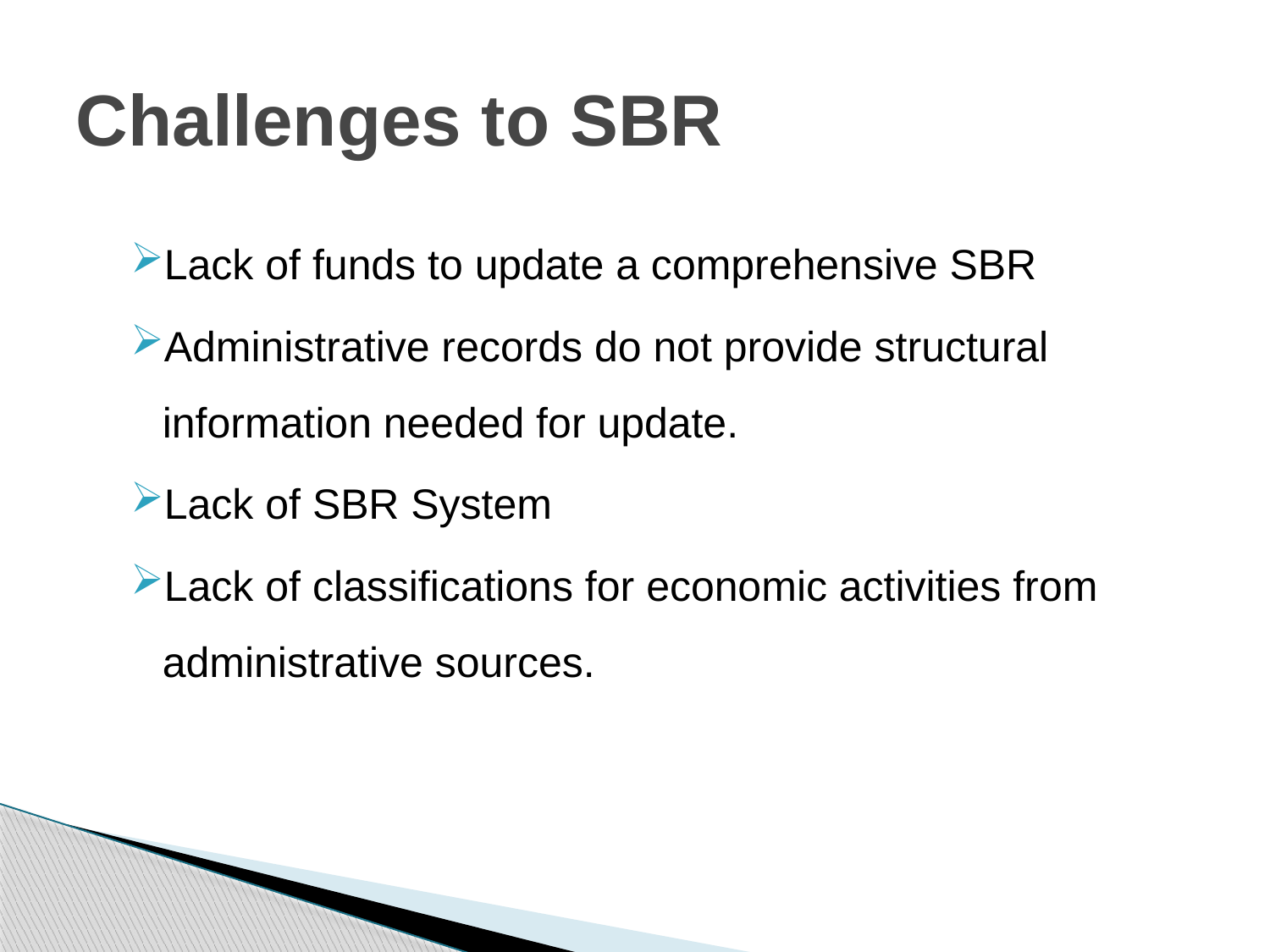

# Challenges to SBR
Lack of funds to update a comprehensive SBR
Administrative records do not provide structural information needed for update.
Lack of SBR System
Lack of classifications for economic activities from administrative sources.